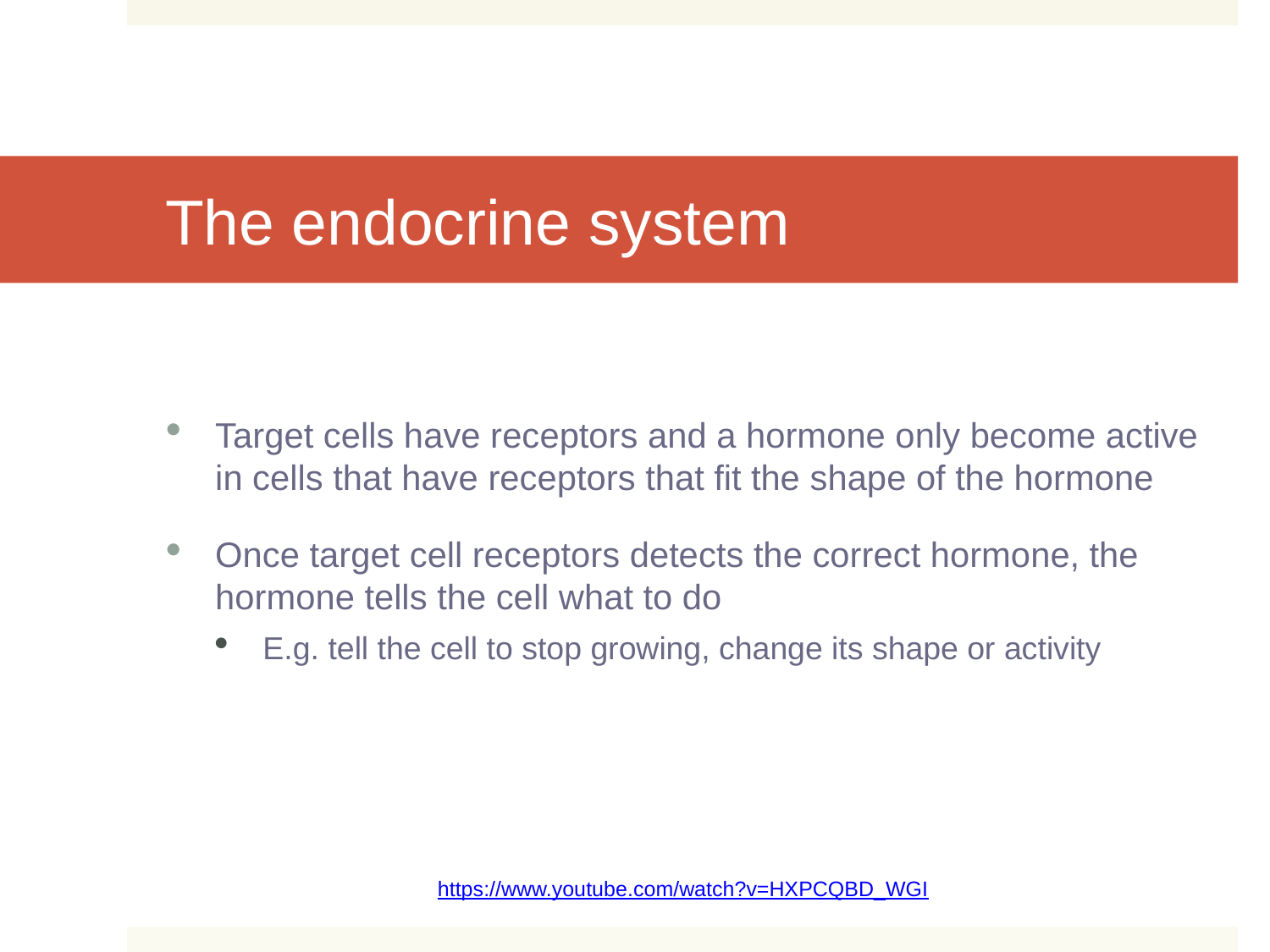

# The endocrine system
Target cells have receptors and a hormone only become active in cells that have receptors that fit the shape of the hormone
Once target cell receptors detects the correct hormone, the hormone tells the cell what to do
E.g. tell the cell to stop growing, change its shape or activity

https://www.youtube.com/watch?v=HXPCQBD_WGI